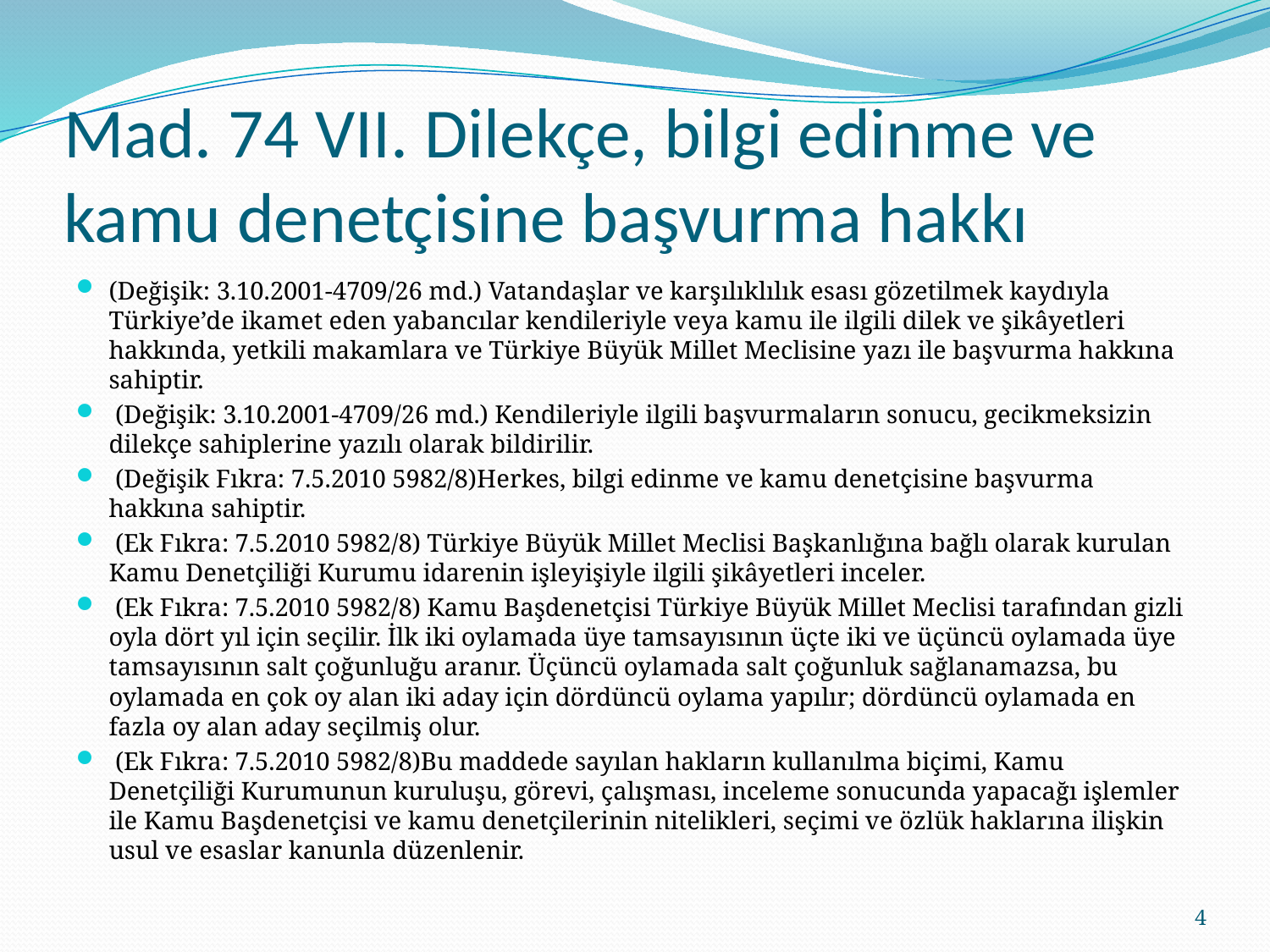

# Mad. 74 VII. Dilekçe, bilgi edinme ve kamu denetçisine başvurma hakkı
(Değişik: 3.10.2001-4709/26 md.) Vatandaşlar ve karşılıklılık esası gözetilmek kaydıyla Türkiye’de ikamet eden yabancılar kendileriyle veya kamu ile ilgili dilek ve şikâyetleri hakkında, yetkili makamlara ve Türkiye Büyük Millet Meclisine yazı ile başvurma hakkına sahiptir.
 (Değişik: 3.10.2001-4709/26 md.) Kendileriyle ilgili başvurmaların sonucu, gecikmeksizin dilekçe sahiplerine yazılı olarak bildirilir.
 (Değişik Fıkra: 7.5.2010 5982/8)Herkes, bilgi edinme ve kamu denetçisine başvurma hakkına sahiptir.
 (Ek Fıkra: 7.5.2010 5982/8) Türkiye Büyük Millet Meclisi Başkanlığına bağlı olarak kurulan Kamu Denetçiliği Kurumu idarenin işleyişiyle ilgili şikâyetleri inceler.
 (Ek Fıkra: 7.5.2010 5982/8) Kamu Başdenetçisi Türkiye Büyük Millet Meclisi tarafından gizli oyla dört yıl için seçilir. İlk iki oylamada üye tamsayısının üçte iki ve üçüncü oylamada üye tamsayısının salt çoğunluğu aranır. Üçüncü oylamada salt çoğunluk sağlanamazsa, bu oylamada en çok oy alan iki aday için dördüncü oylama yapılır; dördüncü oylamada en fazla oy alan aday seçilmiş olur.
 (Ek Fıkra: 7.5.2010 5982/8)Bu maddede sayılan hakların kullanılma biçimi, Kamu Denetçiliği Kurumunun kuruluşu, görevi, çalışması, inceleme sonucunda yapacağı işlemler ile Kamu Başdenetçisi ve kamu denetçilerinin nitelikleri, seçimi ve özlük haklarına ilişkin usul ve esaslar kanunla düzenlenir.
4